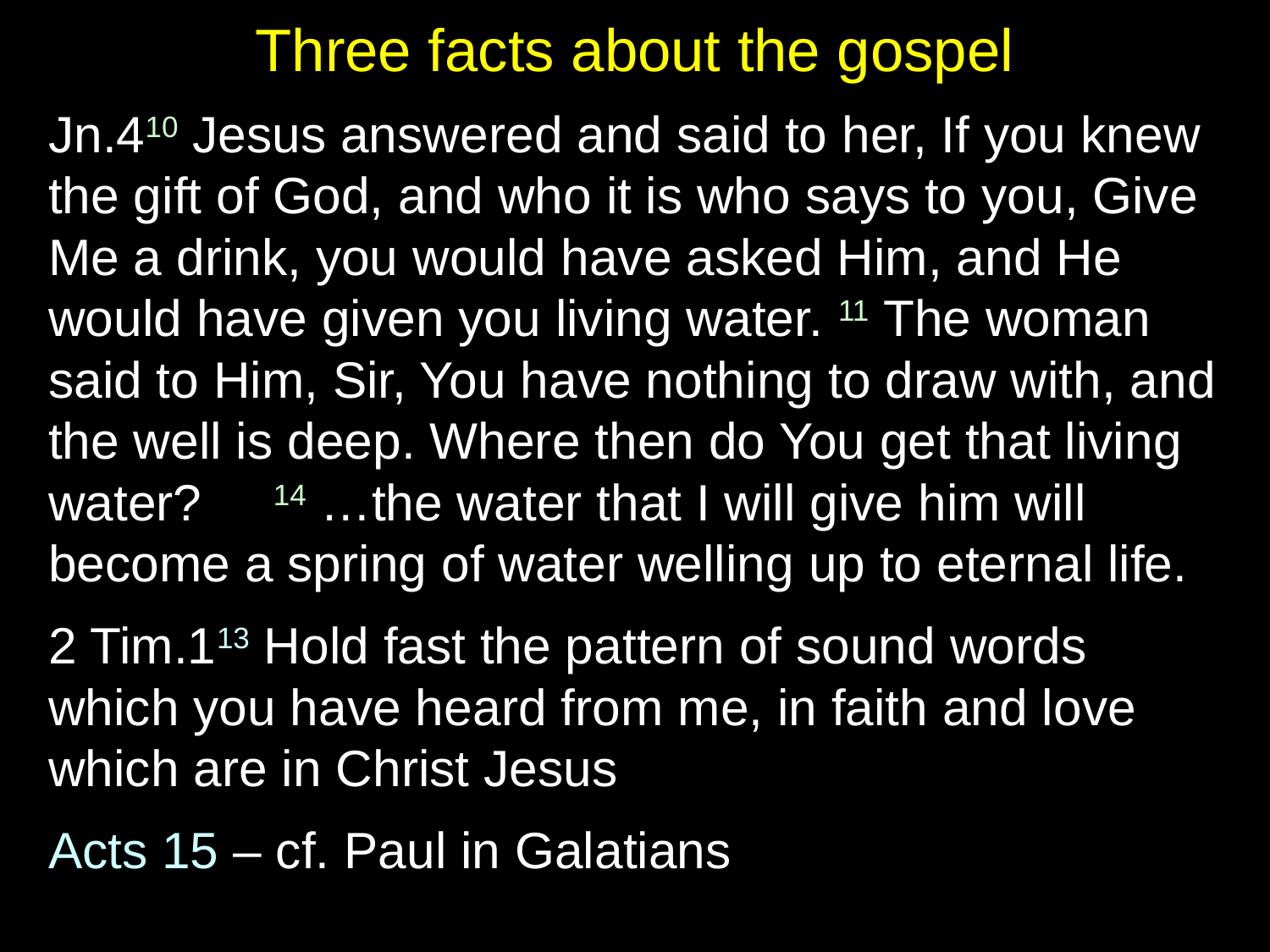

# Three facts about the gospel
Jn.410 Jesus answered and said to her, If you knew the gift of God, and who it is who says to you, Give Me a drink, you would have asked Him, and He would have given you living water. 11 The woman said to Him, Sir, You have nothing to draw with, and the well is deep. Where then do You get that living water?     14 …the water that I will give him will become a spring of water welling up to eternal life.
2 Tim.113 Hold fast the pattern of sound words which you have heard from me, in faith and love which are in Christ Jesus
Acts 15 – cf. Paul in Galatians